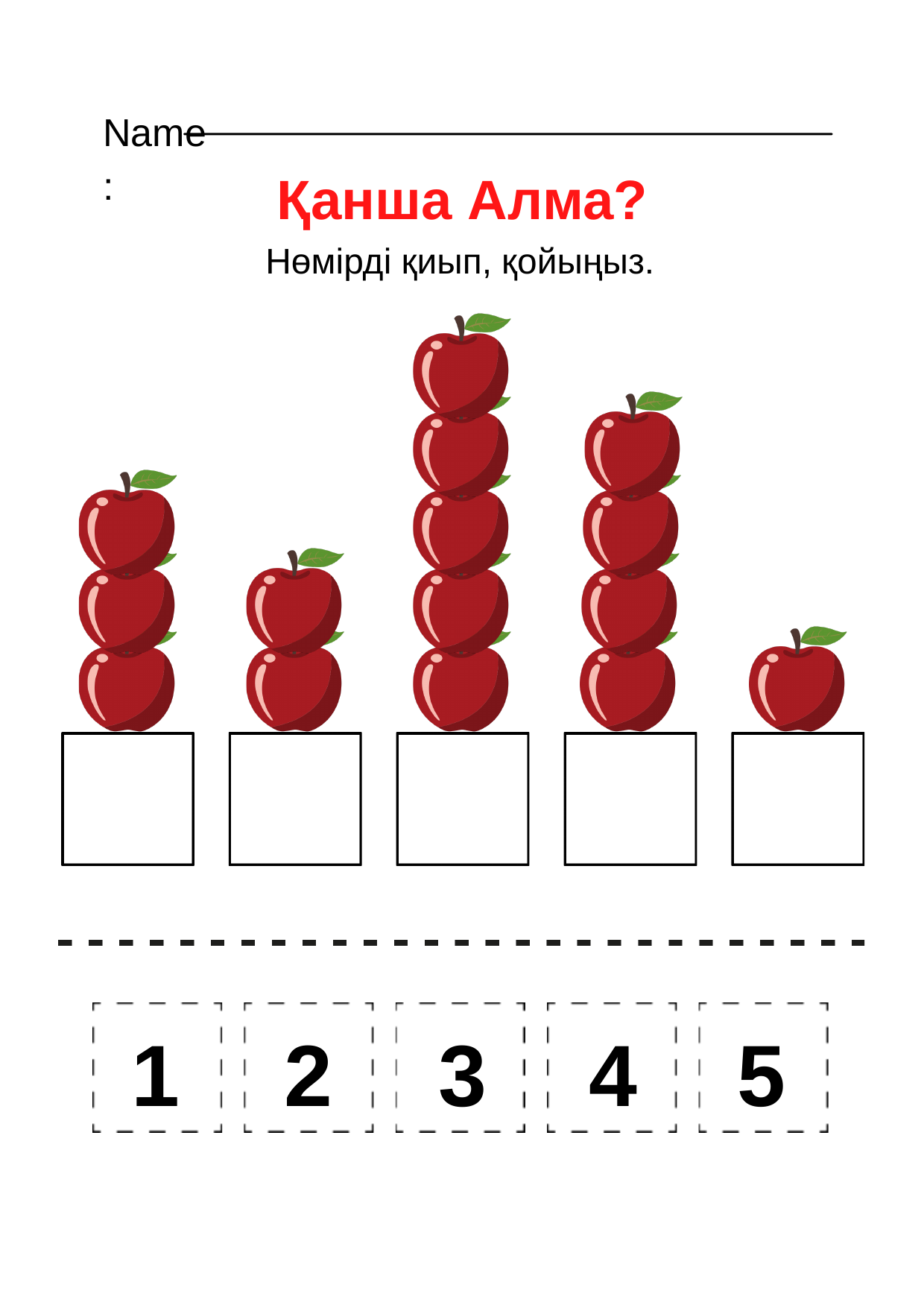

Name:

Қанша Алма?
Нөмірді қиып, қойыңыз.

1
2
3
4
5